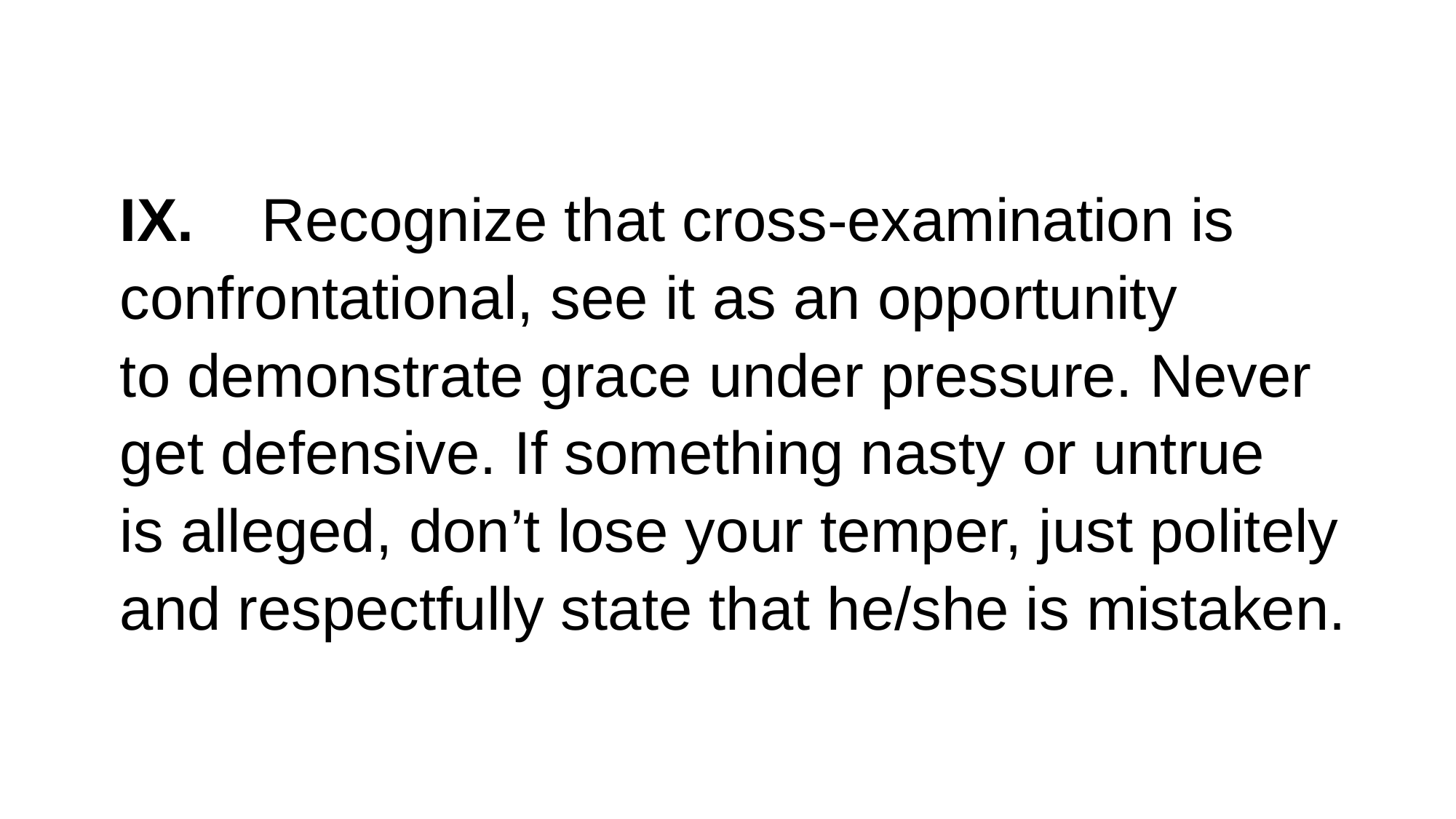

IX.    Recognize that cross-examination is confrontational, see it as an opportunity to demonstrate grace under pressure. Never get defensive. If something nasty or untrue is alleged, don’t lose your temper, just politely and respectfully state that he/she is mistaken.